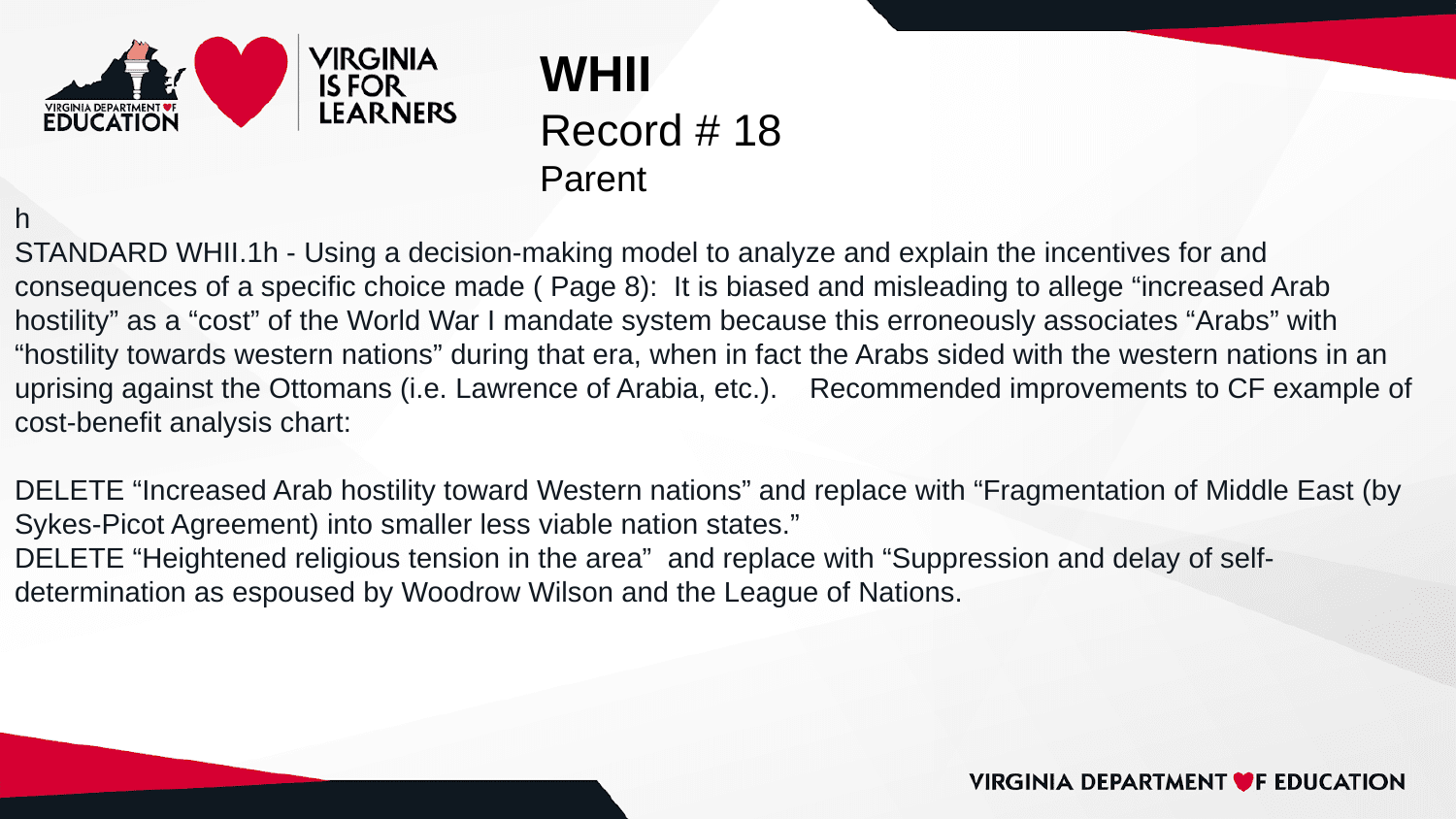

# WHII
Record # 18
Parent
h
STANDARD WHII.1h - Using a decision-making model to analyze and explain the incentives for and consequences of a specific choice made ( Page 8):  It is biased and misleading to allege “increased Arab hostility” as a “cost” of the World War I mandate system because this erroneously associates “Arabs” with “hostility towards western nations” during that era, when in fact the Arabs sided with the western nations in an uprising against the Ottomans (i.e. Lawrence of Arabia, etc.).    Recommended improvements to CF example of cost-benefit analysis chart:

DELETE “Increased Arab hostility toward Western nations” and replace with “Fragmentation of Middle East (by Sykes-Picot Agreement) into smaller less viable nation states.”
DELETE “Heightened religious tension in the area”  and replace with “Suppression and delay of self-determination as espoused by Woodrow Wilson and the League of Nations.